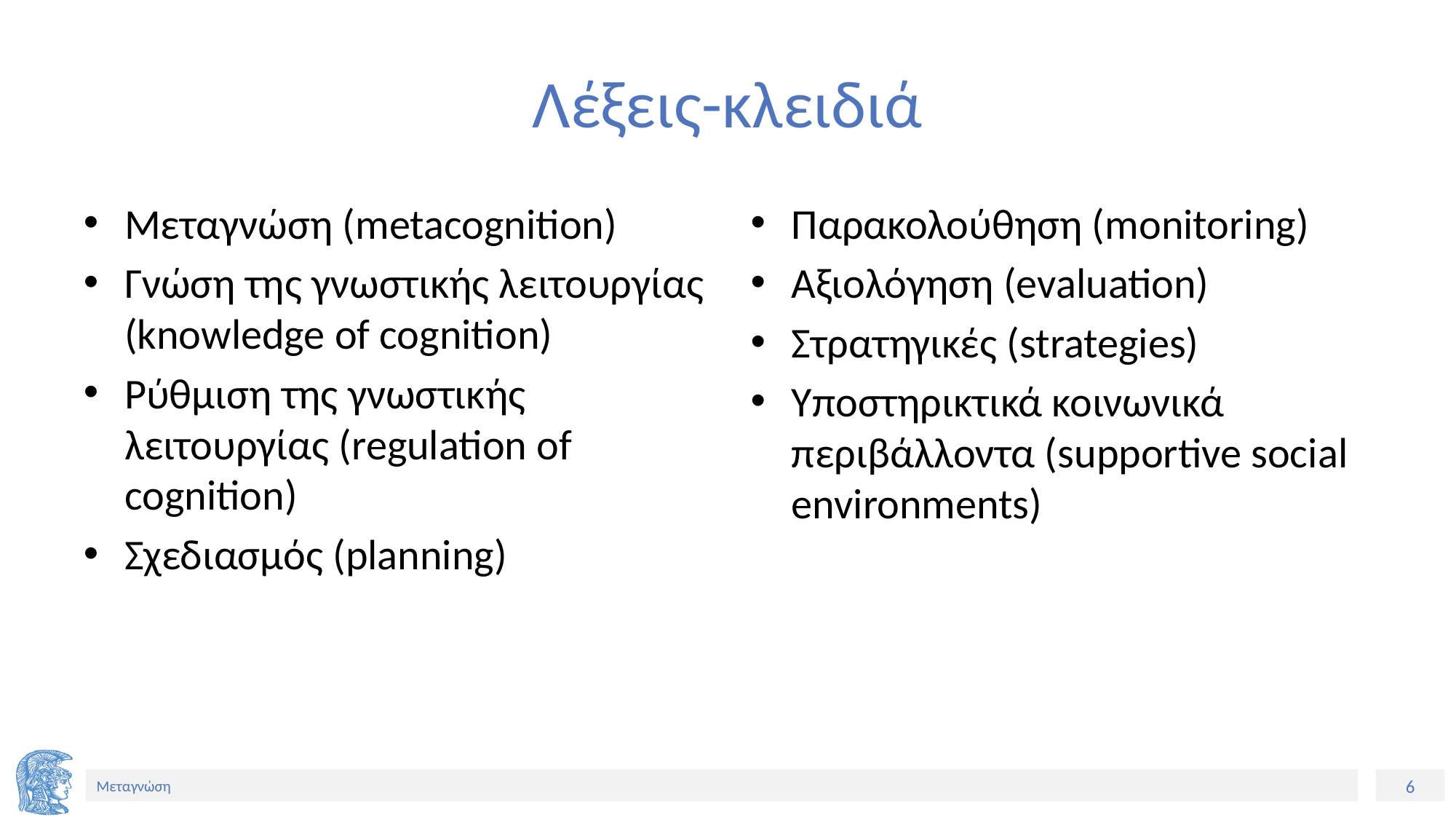

# Λέξεις-κλειδιά
Μεταγνώση (metacognition)
Γνώση της γνωστικής λειτουργίας (knowledge of cognition)
Ρύθμιση της γνωστικής λειτουργίας (regulation of cognition)
Σχεδιασμός (planning)
Παρακολούθηση (monitoring)
Αξιολόγηση (evaluation)
Στρατηγικές (strategies)
Υποστηρικτικά κοινωνικά περιβάλλοντα (supportive social environments)